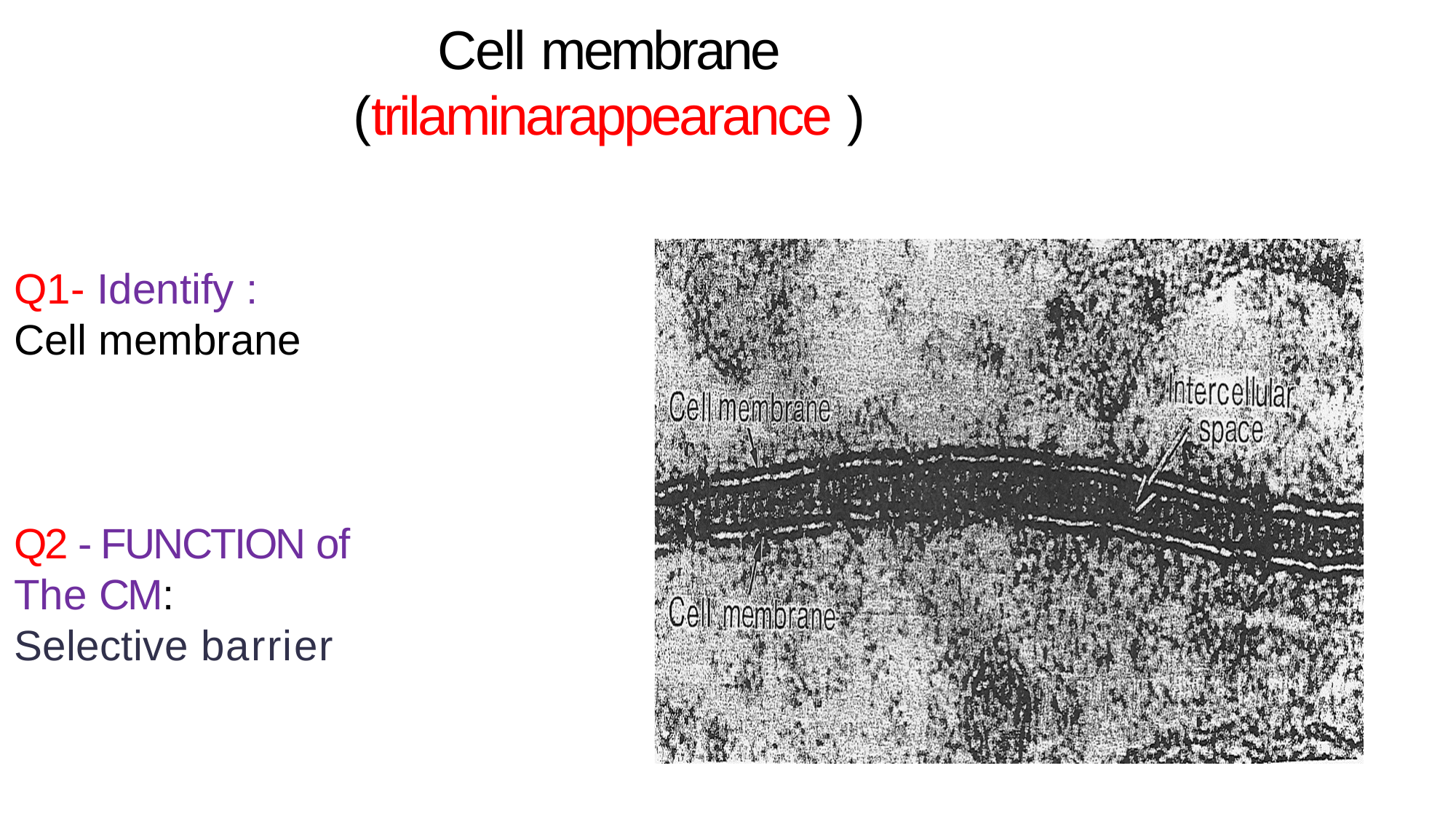

# Cell membrane
(trilaminarappearance )

Q1- Identify :
Cell membrane

Q2 - FUNCTION of The CM:
Selective barrier